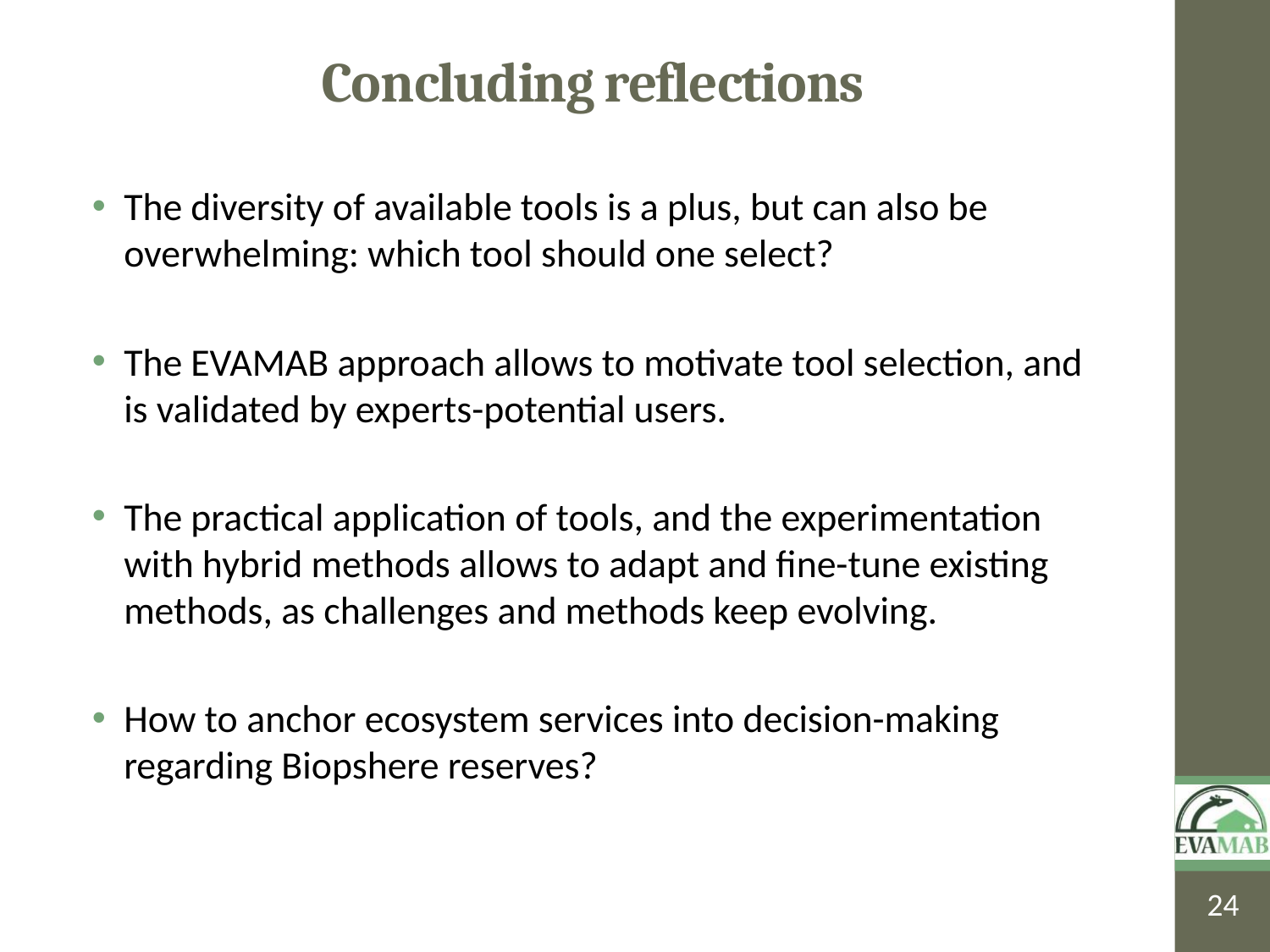

# Concluding reflections
The diversity of available tools is a plus, but can also be overwhelming: which tool should one select?

The EVAMAB approach allows to motivate tool selection, and is validated by experts-potential users.

The practical application of tools, and the experimentation with hybrid methods allows to adapt and fine-tune existing methods, as challenges and methods keep evolving.

How to anchor ecosystem services into decision-making regarding Biopshere reserves?

24